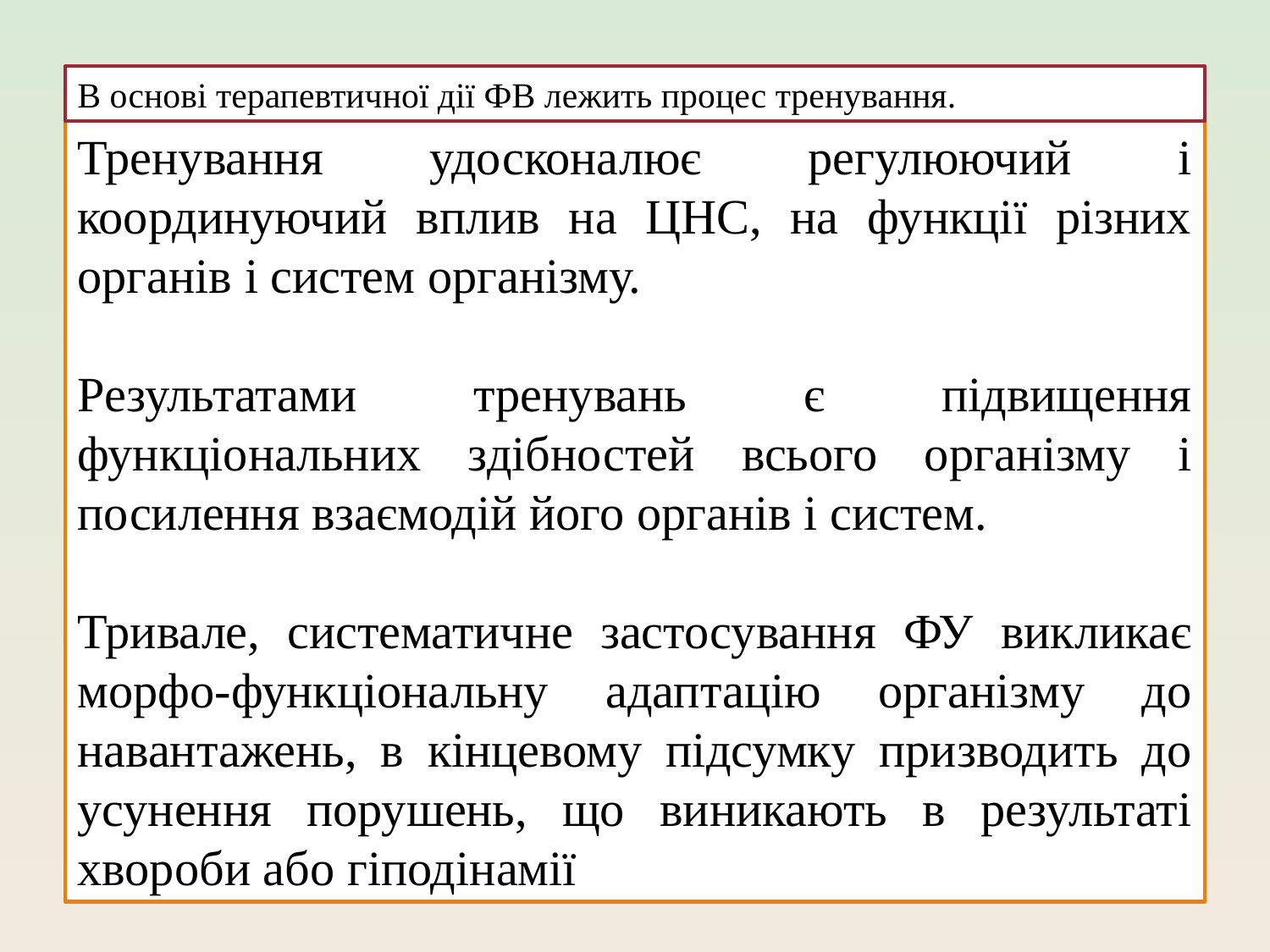

В основі терапевтичної дії ФВ лежить процес тренування.
Тренування удосконалює регулюючий і координуючий вплив на ЦНС, на функції різних органів і систем організму.

Результатами тренувань є підвищення функціональних здібностей всього організму і посилення взаємодій його органів і систем.

Тривале, систематичне застосування ФУ викликає морфо-функціональну адаптацію організму до навантажень, в кінцевому підсумку призводить до усунення порушень, що виникають в результаті хвороби або гіподінамії